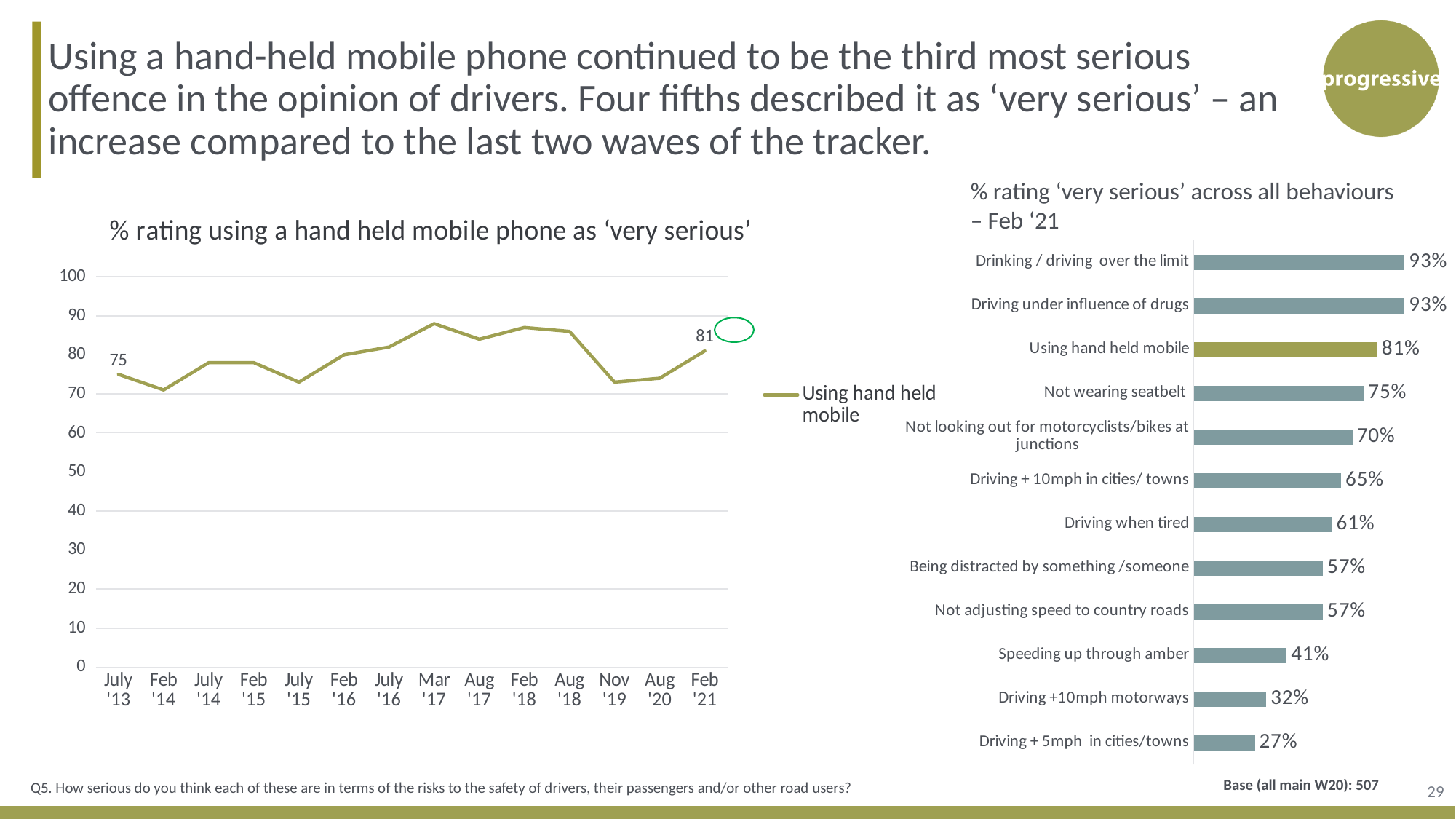

Using a hand-held mobile phone continued to be the third most serious offence in the opinion of drivers. Four fifths described it as ‘very serious’ – an increase compared to the last two waves of the tracker.
% rating ‘very serious’ across all behaviours
– Feb ‘21

### Chart: % rating using a hand held mobile phone as ‘very serious’

| Category | Using hand held mobile |
|---|---|
| July '13 | 75.0 |
| Feb '14 | 71.0 |
| July '14 | 78.0 |
| Feb '15 | 78.0 |
| July '15 | 73.0 |
| Feb '16 | 80.0 |
| July '16 | 82.0 |
| Mar '17 | 88.0 |
| Aug '17 | 84.0 |
| Feb '18 | 87.0 |
| Aug '18 | 86.0 |
| Nov '19 | 73.0 |
| Aug '20 | 74.0 |
| Feb '21 | 81.0 |

### Chart

| Category | Column1 |
|---|---|
| Drinking / driving  over the limit | 0.93 |
| Driving under influence of drugs | 0.93 |
| Using hand held mobile | 0.81 |
| Not wearing seatbelt  | 0.75 |
| Not looking out for motorcyclists/bikes at junctions | 0.7 |
| Driving + 10mph in cities/ towns | 0.65 |
| Driving when tired | 0.61 |
| Being distracted by something /someone | 0.57 |
| Not adjusting speed to country roads | 0.57 |
| Speeding up through amber | 0.41 |
| Driving +10mph motorways | 0.32 |
| Driving + 5mph  in cities/towns | 0.27 |
29
Q5. How serious do you think each of these are in terms of the risks to the safety of drivers, their passengers and/or other road users?
Base (all main W20): 507